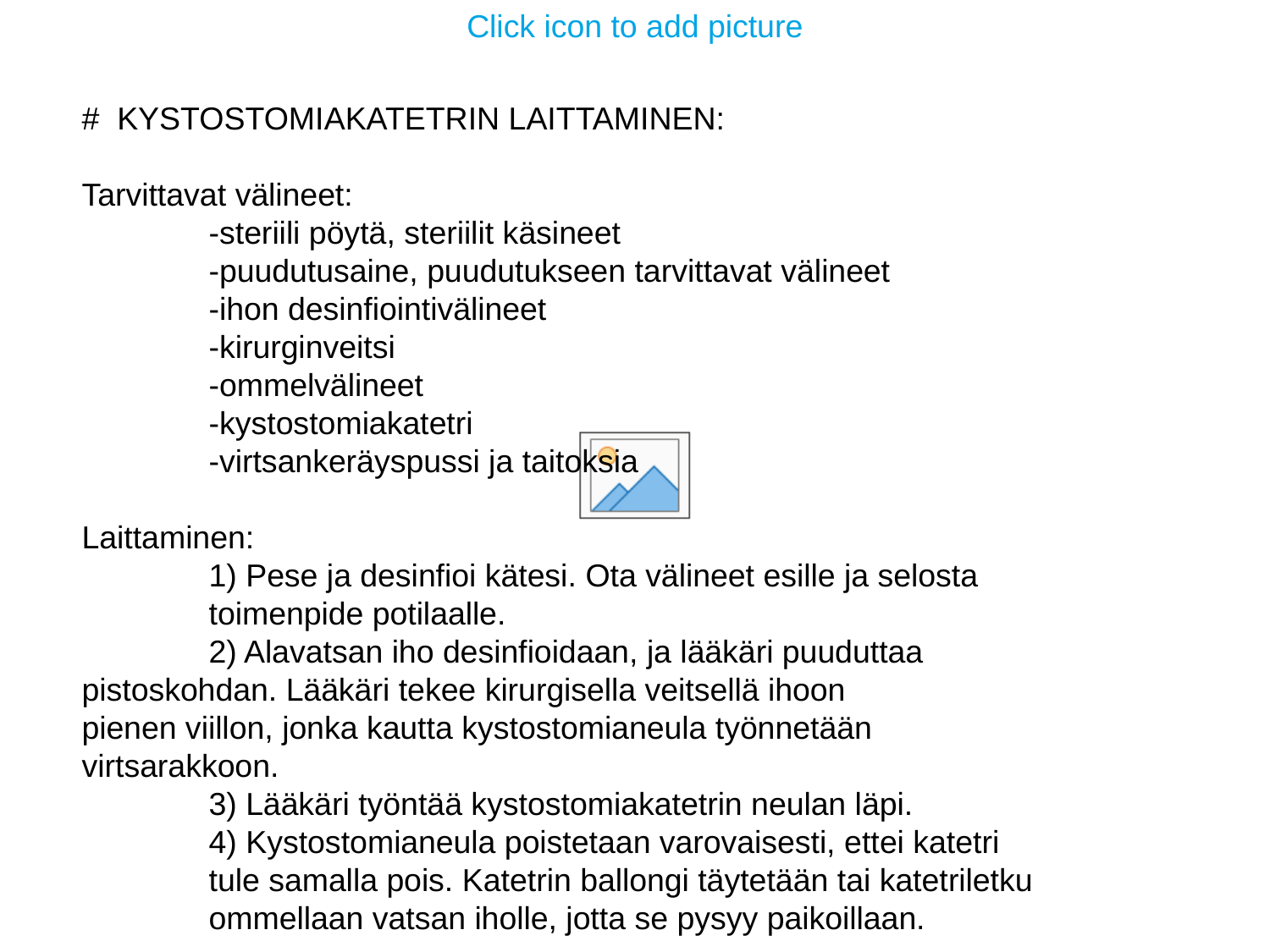

#  KYSTOSTOMIAKATETRIN LAITTAMINEN:

Tarvittavat välineet:
	-steriili pöytä, steriilit käsineet
	-puudutusaine, puudutukseen tarvittavat välineet
	-ihon desinfiointivälineet
	-kirurginveitsi
	-ommelvälineet
	-kystostomiakatetri
	-virtsankeräyspussi ja taitoksia

Laittaminen:
	1) Pese ja desinfioi kätesi. Ota välineet esille ja selosta 	toimenpide potilaalle.
	2) Alavatsan iho desinfioidaan, ja lääkäri puuduttaa 	pistoskohdan. Lääkäri tekee kirurgisella veitsellä ihoon 	pienen viillon, jonka kautta kystostomianeula työnnetään 	virtsarakkoon.
	3) Lääkäri työntää kystostomiakatetrin neulan läpi.
	4) Kystostomianeula poistetaan varovaisesti, ettei katetri 	tule samalla pois. Katetrin ballongi täytetään tai katetriletku
	ommellaan vatsan iholle, jotta se pysyy paikoillaan.